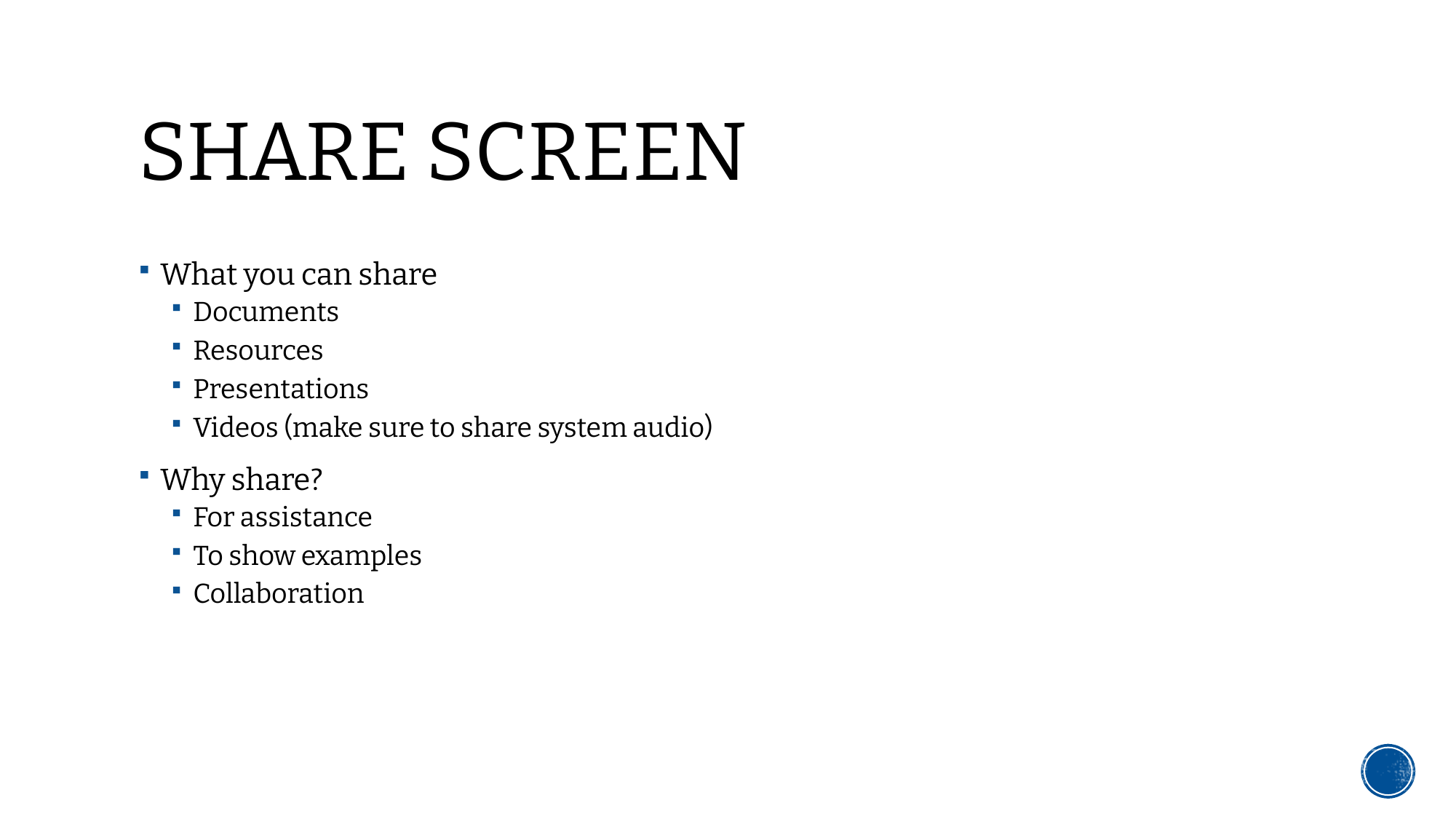

# Share Screen
What you can share
Documents
Resources
Presentations
Videos (make sure to share system audio)
Why share?
For assistance
To show examples
Collaboration